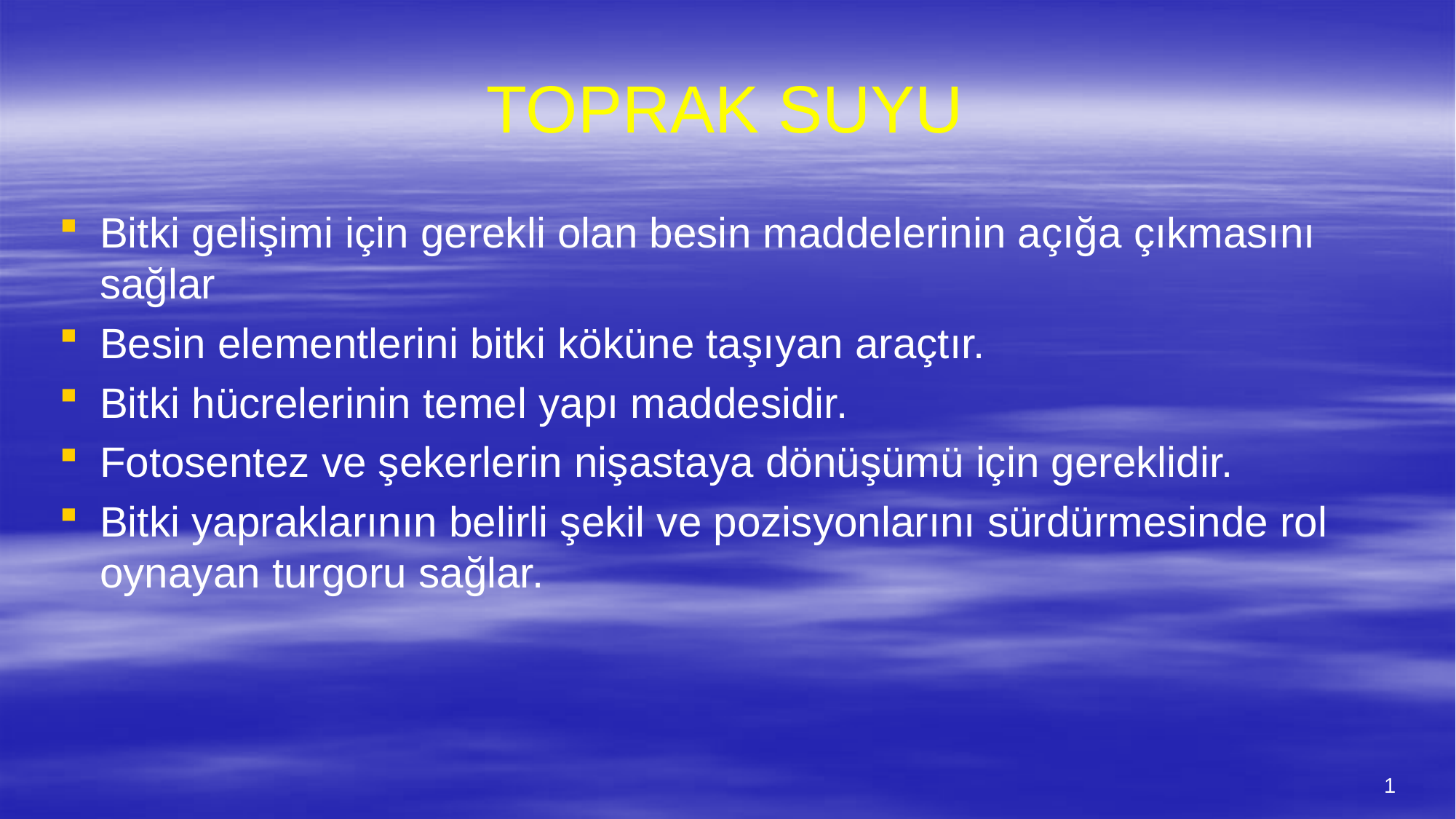

# TOPRAK SUYU
Bitki gelişimi için gerekli olan besin maddelerinin açığa çıkmasını sağlar
Besin elementlerini bitki köküne taşıyan araçtır.
Bitki hücrelerinin temel yapı maddesidir.
Fotosentez ve şekerlerin nişastaya dönüşümü için gereklidir.
Bitki yapraklarının belirli şekil ve pozisyonlarını sürdürmesinde rol oynayan turgoru sağlar.
1